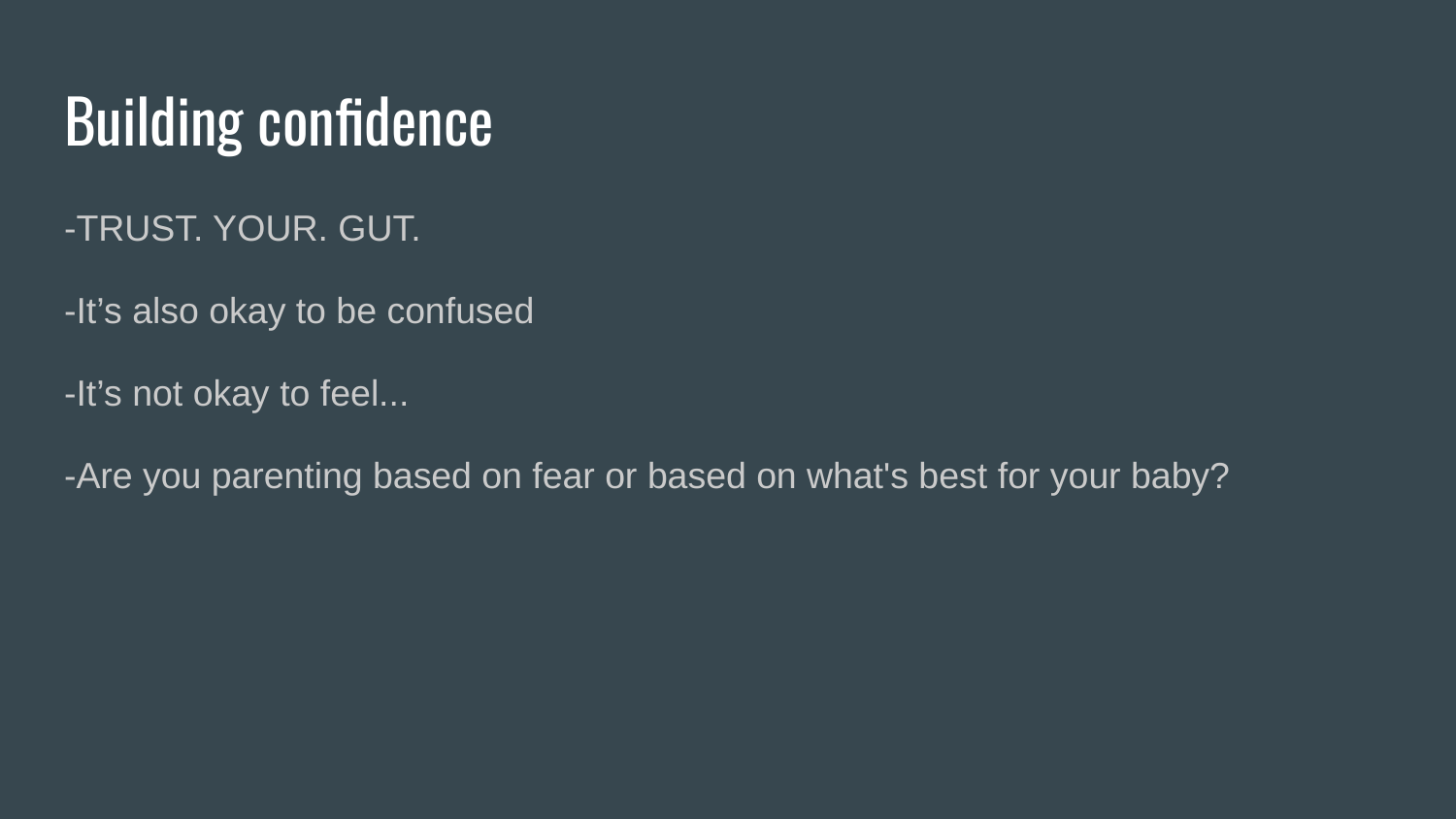

# Building confidence
-TRUST. YOUR. GUT.
-It’s also okay to be confused
-It’s not okay to feel...
-Are you parenting based on fear or based on what's best for your baby?